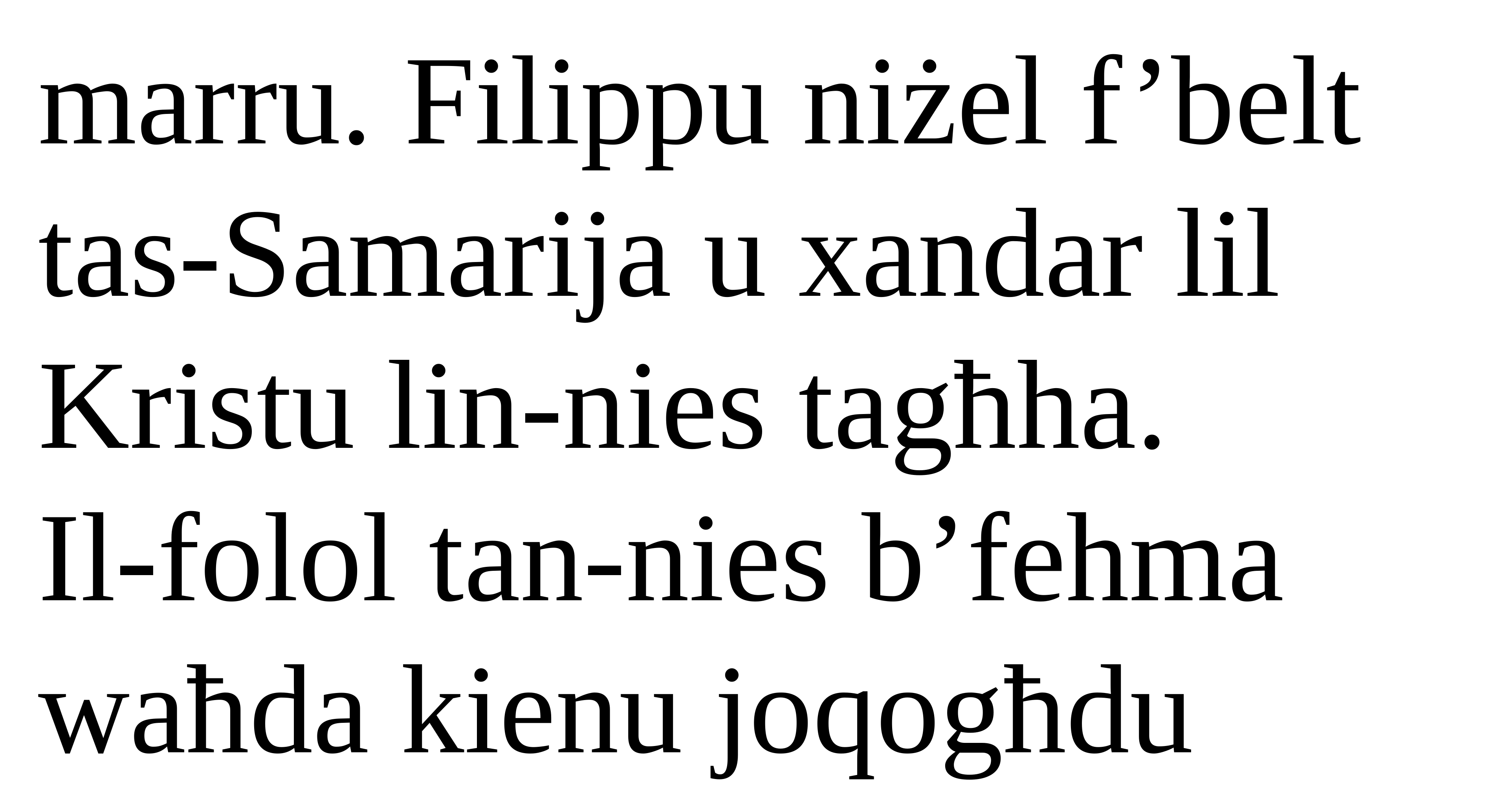

marru. Filippu niżel f’belt tas-Samarija u xandar lil Kristu lin-nies tagħha.
Il-folol tan-nies b’fehma waħda kienu joqogħdu